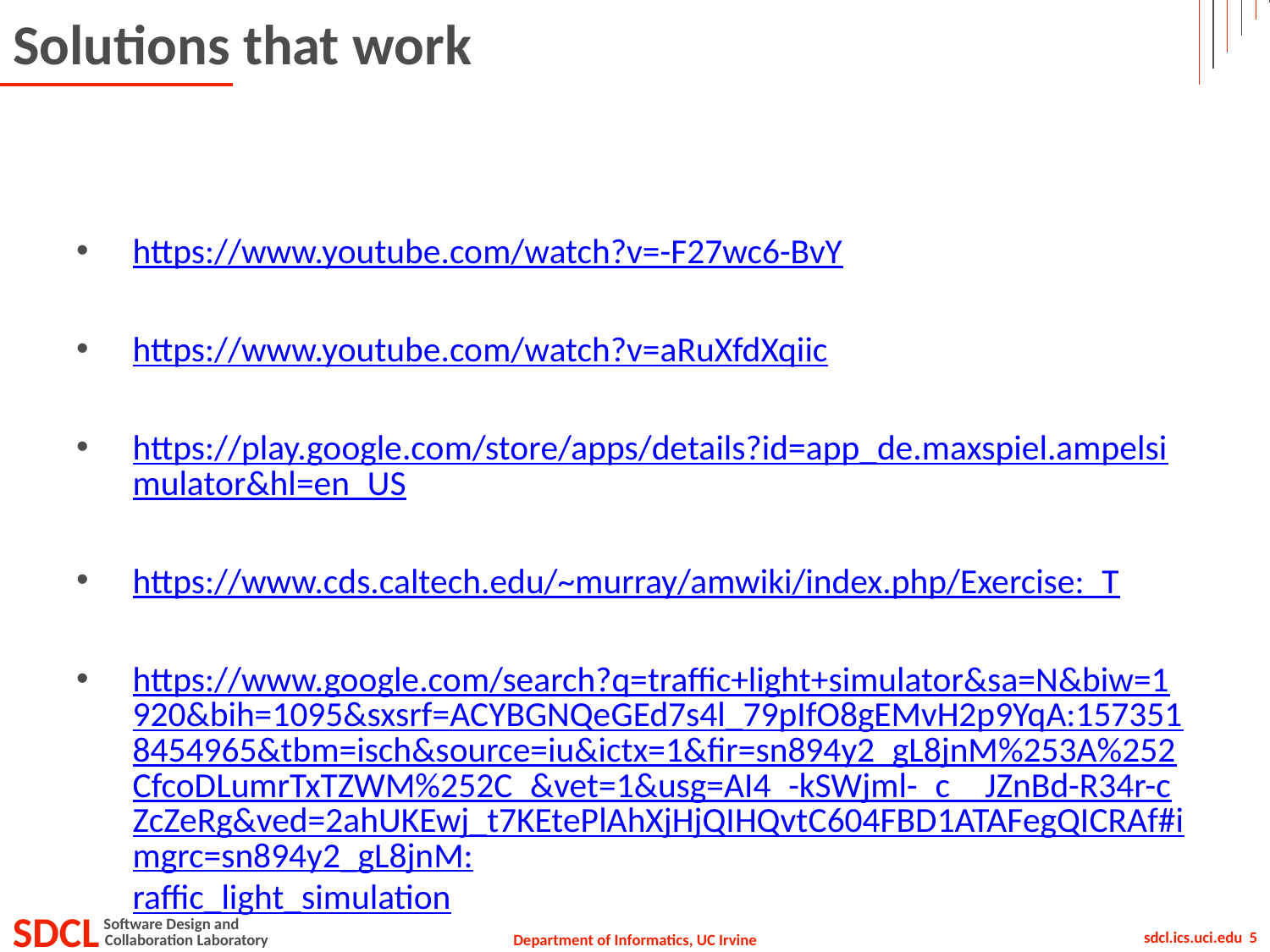

# Solutions that work
https://www.youtube.com/watch?v=-F27wc6-BvY

https://www.youtube.com/watch?v=aRuXfdXqiic

https://play.google.com/store/apps/details?id=app_de.maxspiel.ampelsimulator&hl=en_US

https://www.cds.caltech.edu/~murray/amwiki/index.php/Exercise:_T

https://www.google.com/search?q=traffic+light+simulator&sa=N&biw=1920&bih=1095&sxsrf=ACYBGNQeGEd7s4l_79pIfO8gEMvH2p9YqA:1573518454965&tbm=isch&source=iu&ictx=1&fir=sn894y2_gL8jnM%253A%252CfcoDLumrTxTZWM%252C_&vet=1&usg=AI4_-kSWjml-_c__JZnBd-R34r-cZcZeRg&ved=2ahUKEwj_t7KEtePlAhXjHjQIHQvtC604FBD1ATAFegQICRAf#imgrc=sn894y2_gL8jnM:raffic_light_simulation

https://androidappsapk.co/detail-traffic-light-control-sim/

…